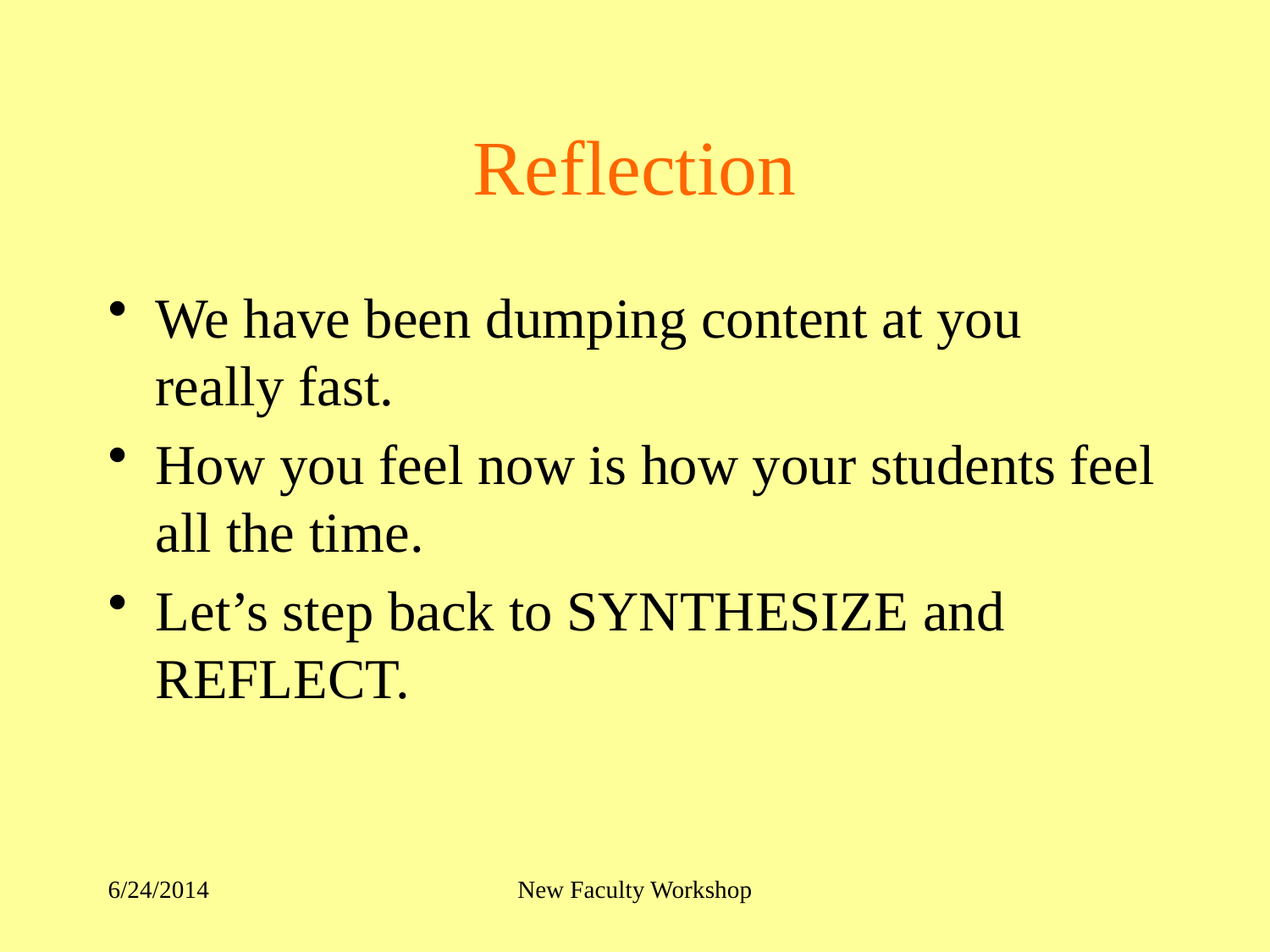

# Reflection
We have been dumping content at you really fast.
How you feel now is how your students feel all the time.
Let’s step back to SYNTHESIZE and REFLECT.
6/24/2014
New Faculty Workshop